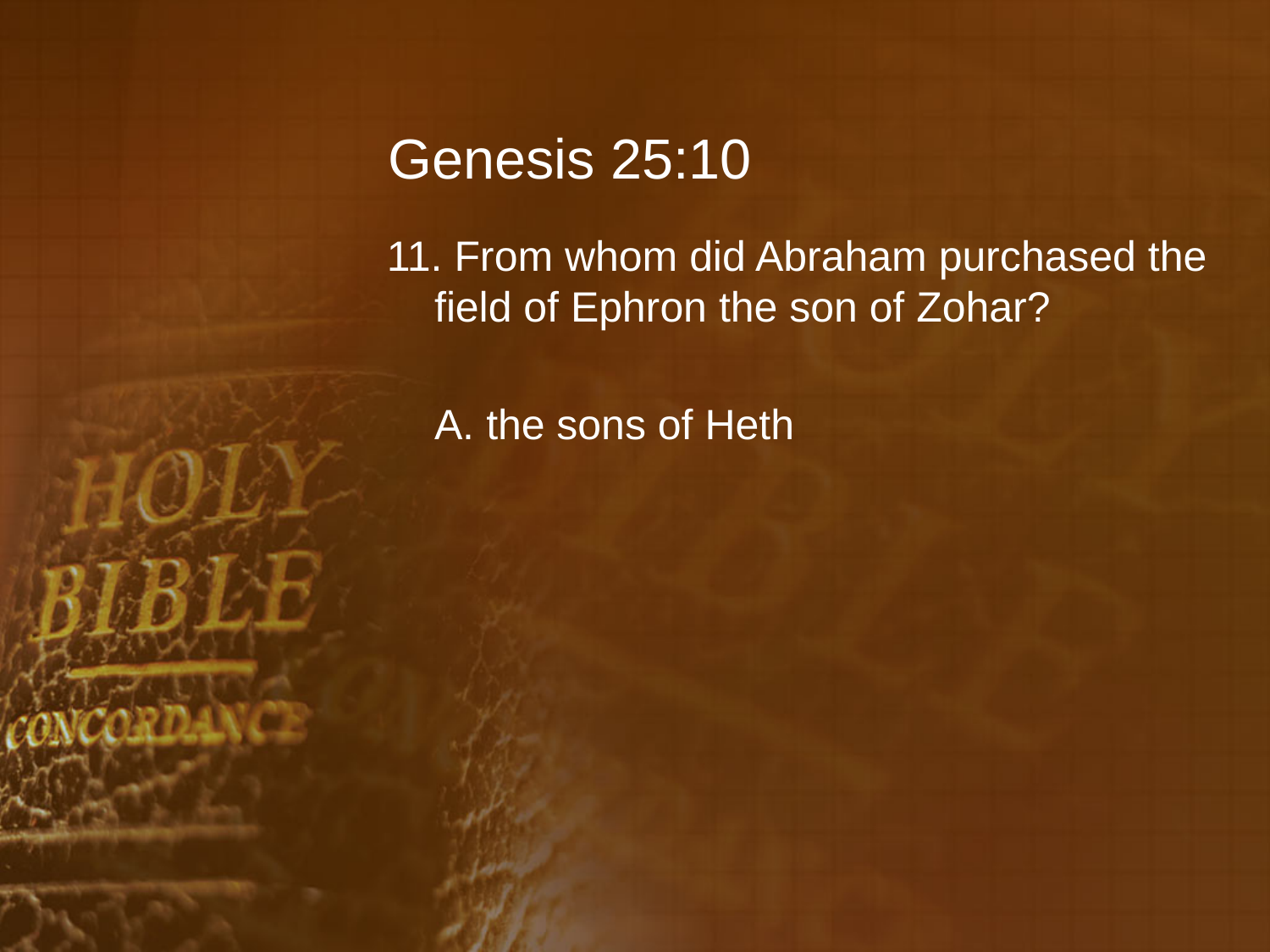

# Genesis 25:10
11. From whom did Abraham purchased the field of Ephron the son of Zohar?

	A. the sons of Heth